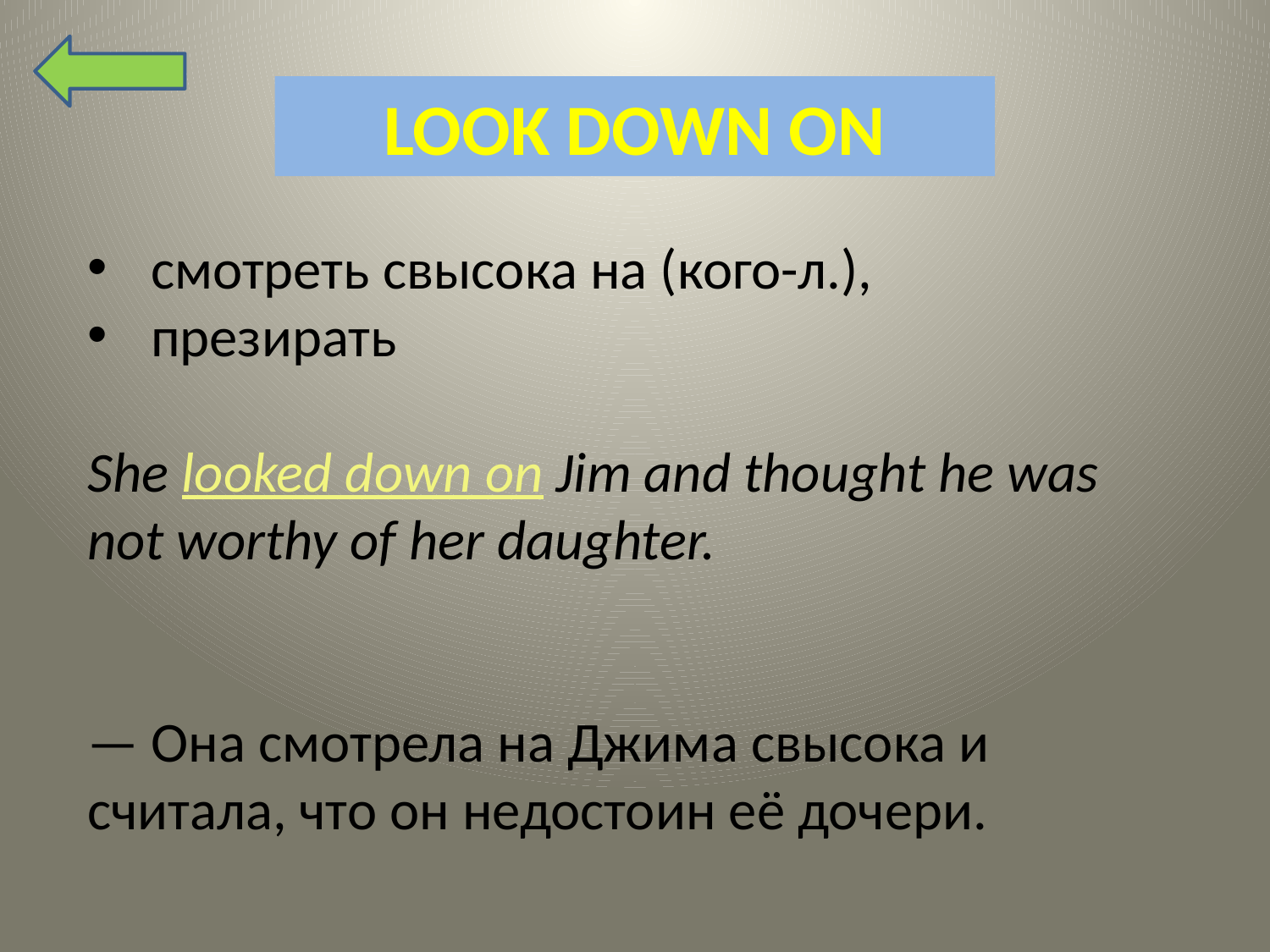

# LOOK DOWN ON
смотреть свысока на (кого-л.),
презирать

She looked down on Jim and thought he was not worthy of her daughter.

— Она смотрела на Джима свысока и считала, что он недостоин её дочери.